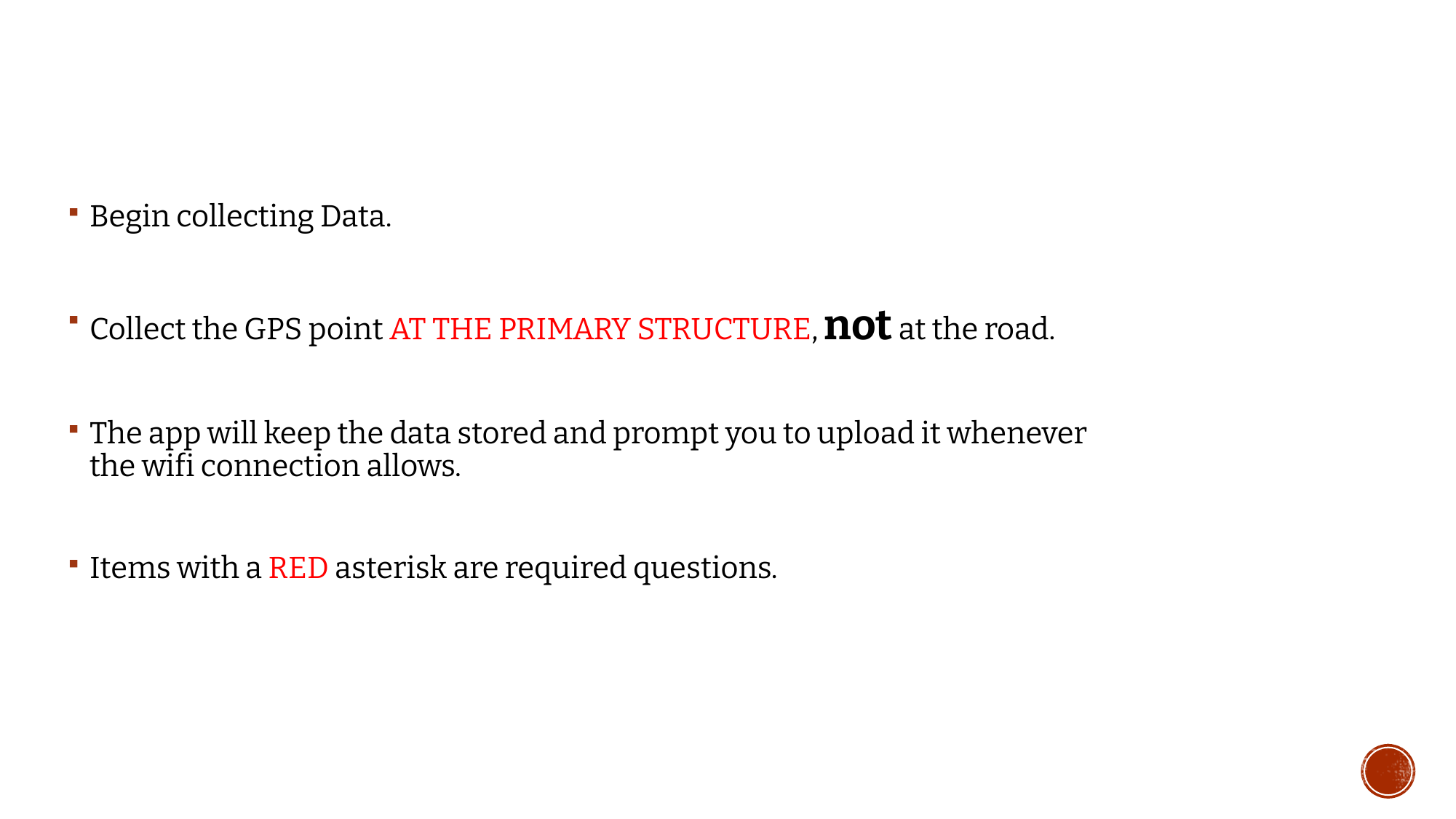

Begin collecting Data.

Collect the GPS point AT THE PRIMARY STRUCTURE, not at the road.

The app will keep the data stored and prompt you to upload it whenever the wifi connection allows.

Items with a RED asterisk are required questions.